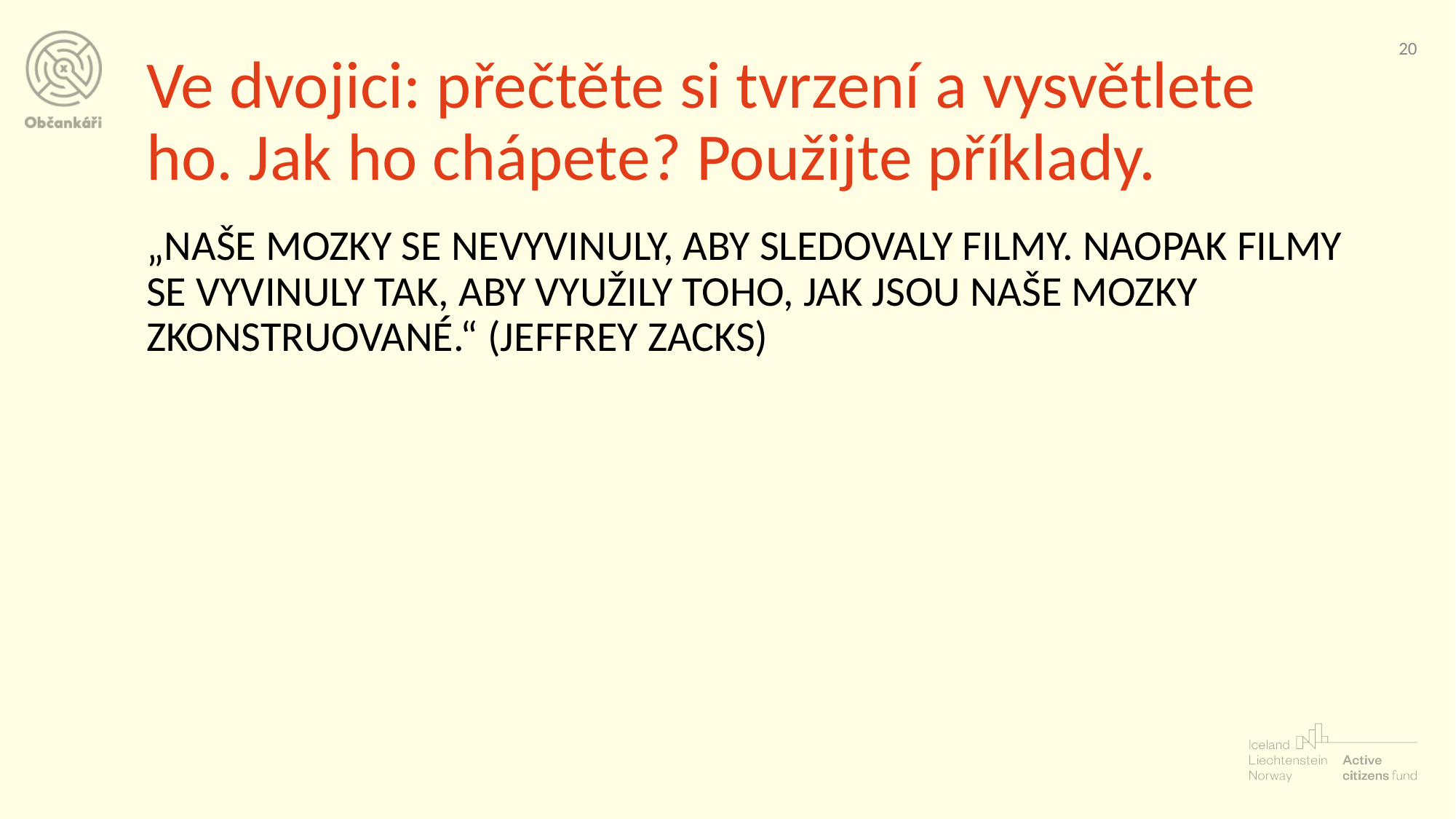

20
# Ve dvojici: přečtěte si tvrzení a vysvětlete ho. Jak ho chápete? Použijte příklady.
„NAŠE MOZKY SE NEVYVINULY, ABY SLEDOVALY FILMY. NAOPAK FILMY SE VYVINULY TAK, ABY VYUŽILY TOHO, JAK JSOU NAŠE MOZKY ZKONSTRUOVANÉ.“ (JEFFREY ZACKS)